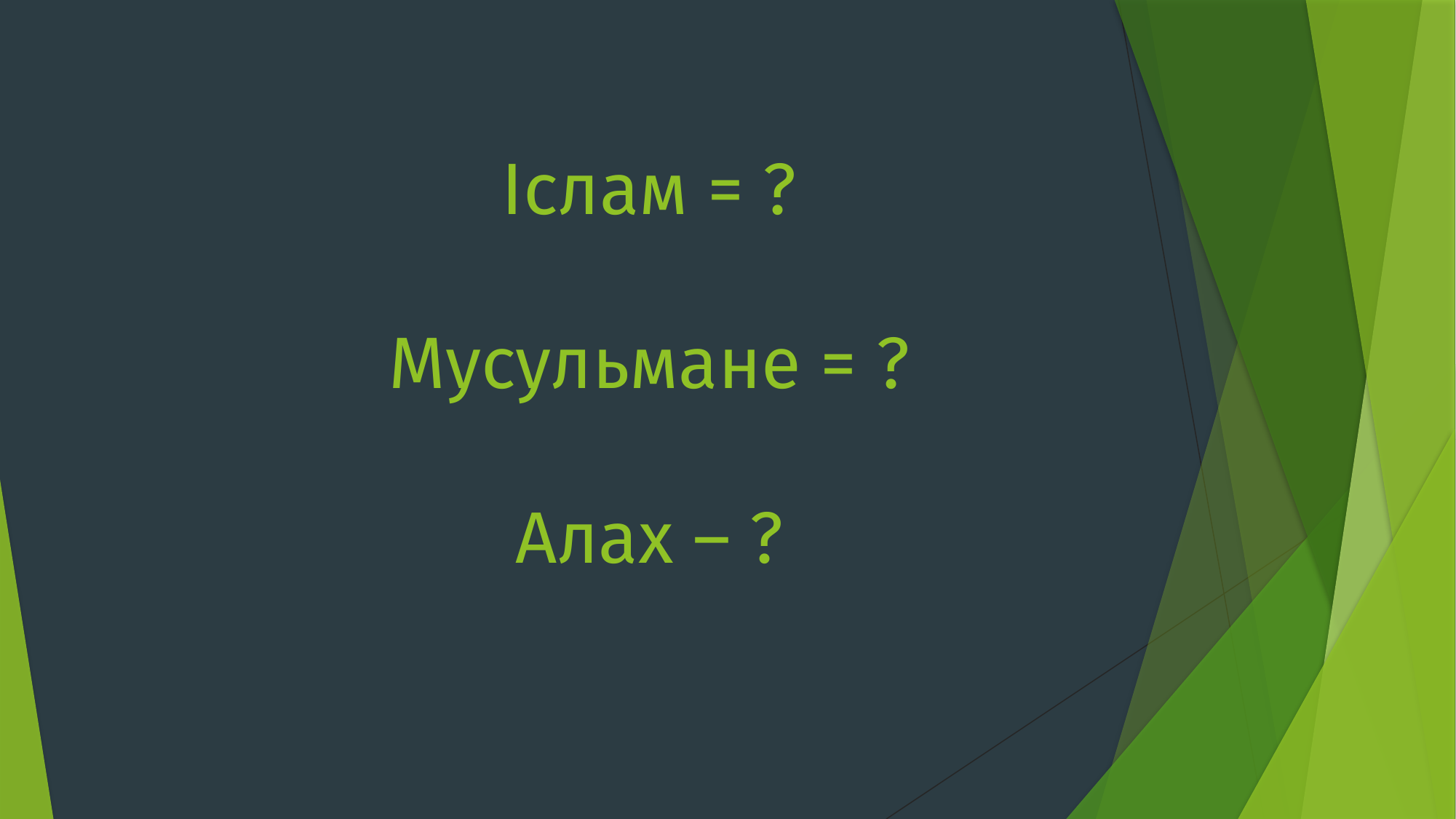

# Іслам = ? Мусульмане = ? Алах – ?